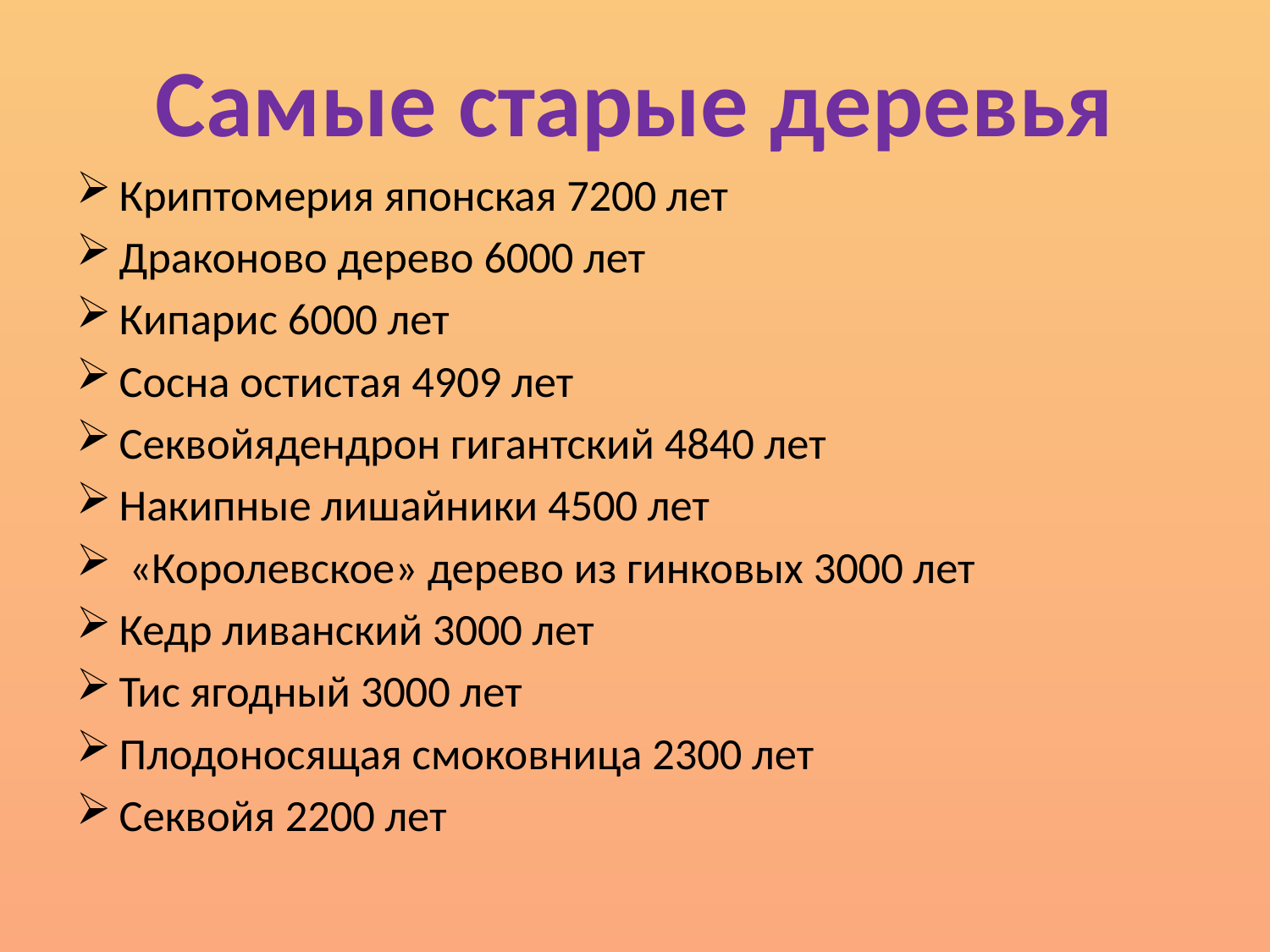

# Самые старые деревья

Криптомерия японская 7200 лет
Драконово дерево 6000 лет
Кипарис 6000 лет
Сосна остистая 4909 лет
Секвойядендрон гигантский 4840 лет
Накипные лишайники 4500 лет
 «Королевское» дерево из гинковых 3000 лет
Кедр ливанский 3000 лет
Тис ягодный 3000 лет
Плодоносящая смоковница 2300 лет
Секвойя 2200 лет